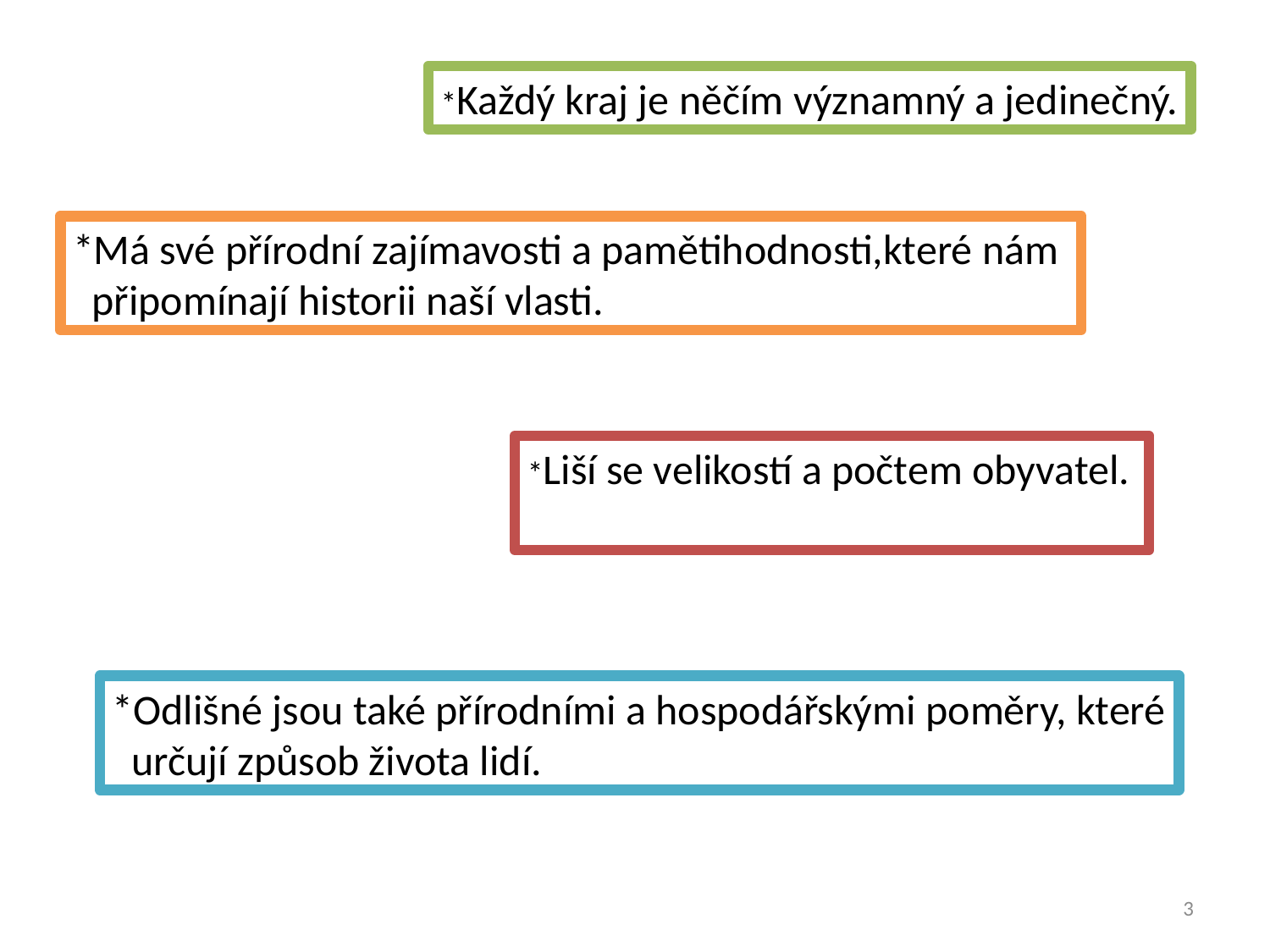

*Každý kraj je něčím významný a jedinečný.
*Má své přírodní zajímavosti a pamětihodnosti,které nám
  připomínají historii naší vlasti.
*Liší se velikostí a počtem obyvatel.

*Odlišné jsou také přírodními a hospodářskými poměry, které
  určují způsob života lidí.
3